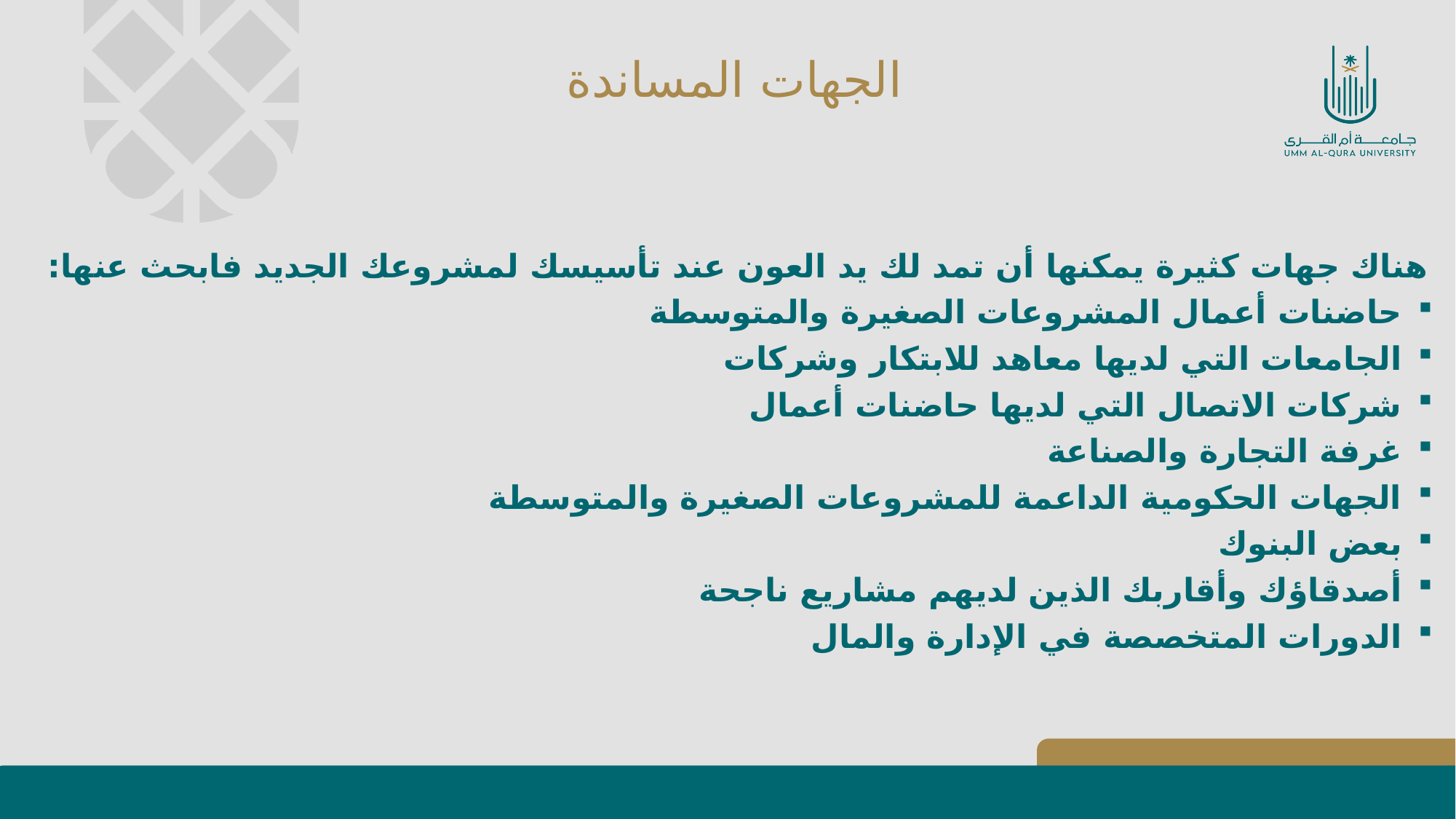

# الجهات المساندة
هناك جهات كثيرة يمكنها أن تمد لك يد العون عند تأسيسك لمشروعك الجديد فابحث عنها:
حاضنات أعمال المشروعات الصغيرة والمتوسطة
الجامعات التي لديها معاهد للابتكار وشركات
شركات الاتصال التي لديها حاضنات أعمال
غرفة التجارة والصناعة
الجهات الحكومية الداعمة للمشروعات الصغيرة والمتوسطة
بعض البنوك
أصدقاؤك وأقاربك الذين لديهم مشاريع ناجحة
الدورات المتخصصة في الإدارة والمال